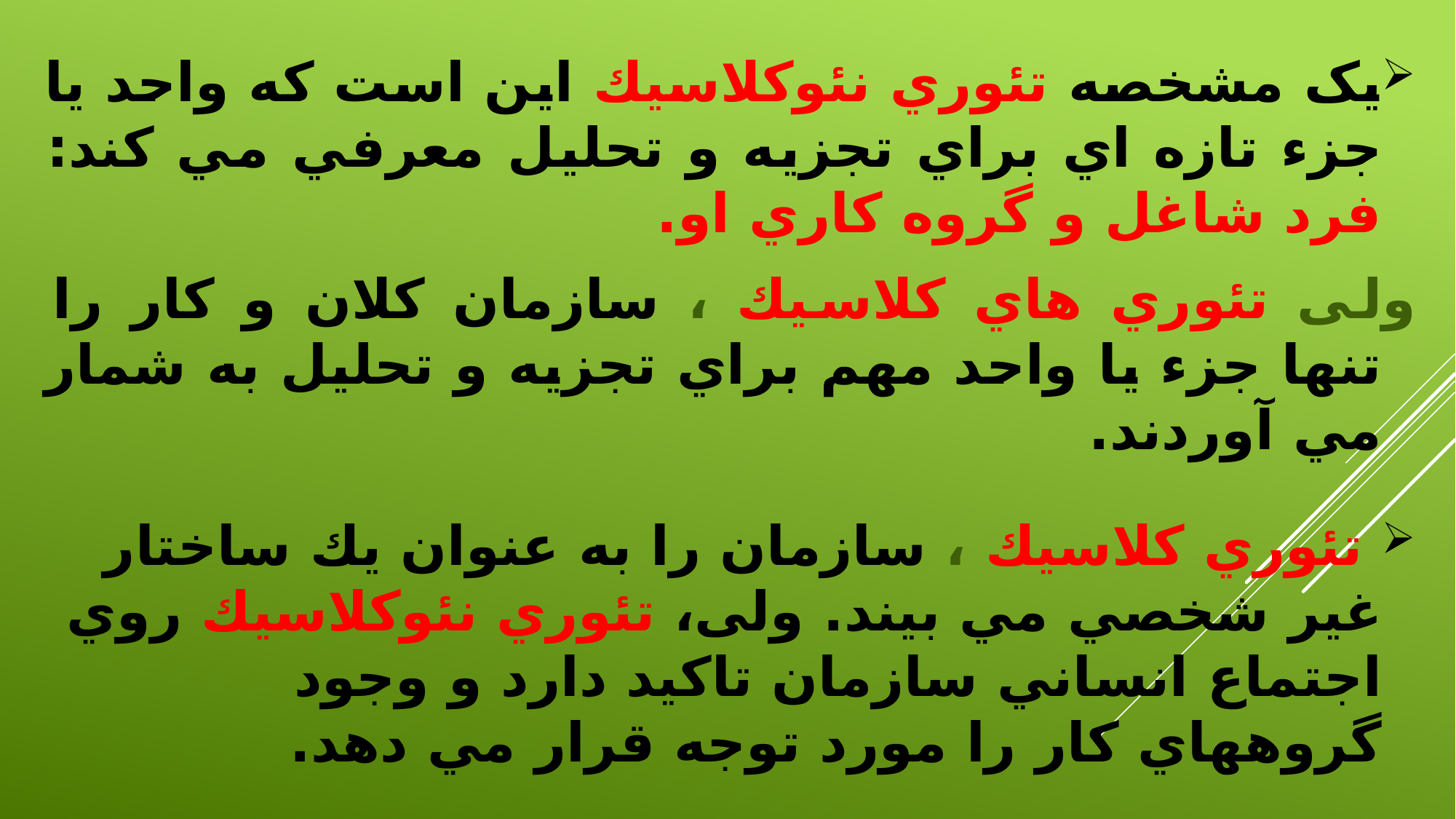

يک مشخصه تئوري نئوكلاسيك اين است كه واحد يا جزء تازه اي براي تجزيه و تحليل معرفي مي كند: فرد شاغل و گروه كاري او.
ولی تئوري هاي كلاسيك ، سازمان كلان و كار را تنها جزء يا واحد مهم براي تجزيه و تحليل به شمار مي آوردند.

 تئوري كلاسيك ، سازمان را به عنوان يك ساختار غير شخصي مي بيند. ولی، تئوري نئوكلاسيك روي اجتماع انساني سازمان تاكيد دارد و وجود گروههاي كار را مورد توجه قرار مي دهد.